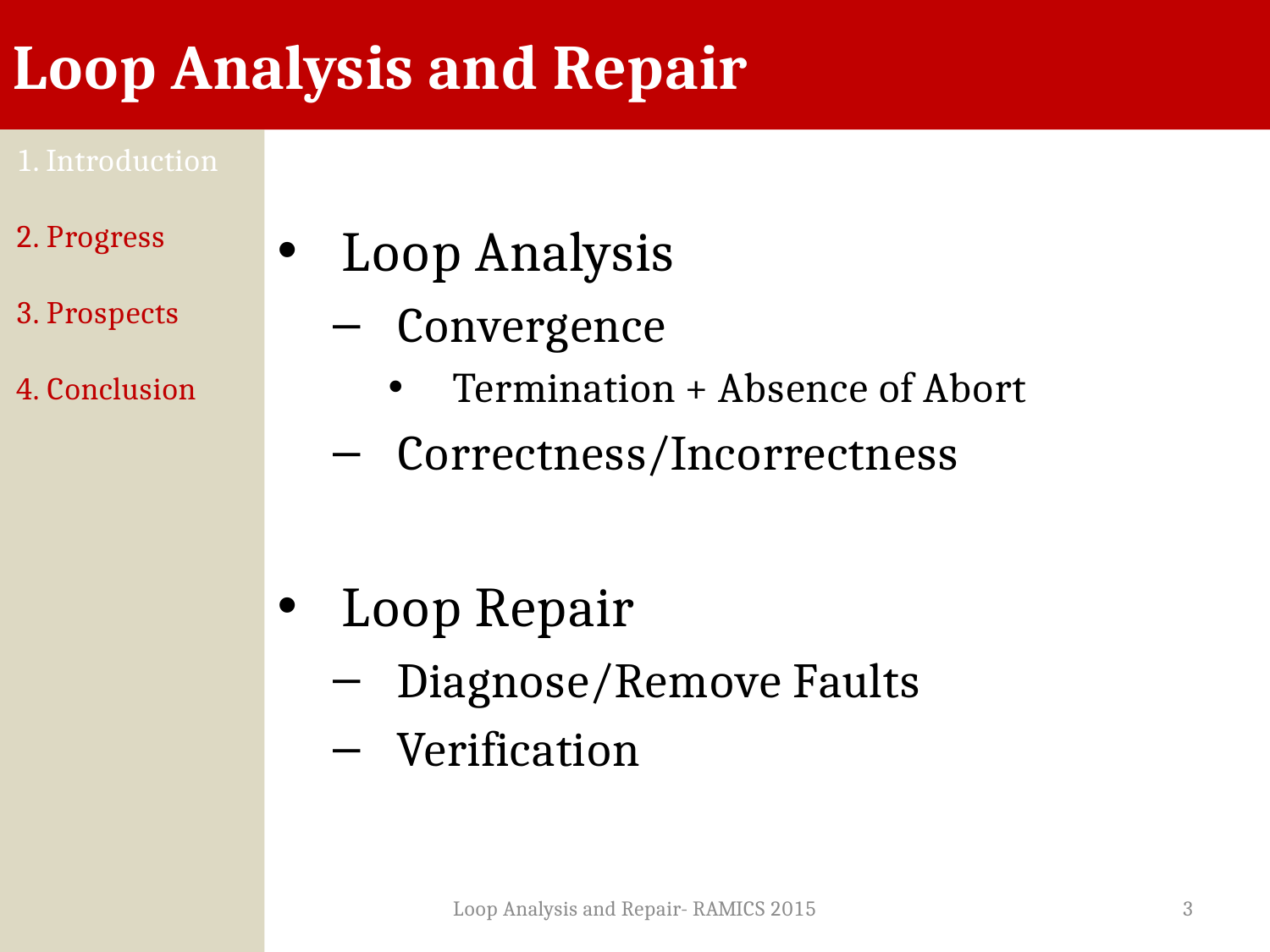

Loop Analysis and Repair

Loop Analysis
Convergence
Termination + Absence of Abort
Correctness/Incorrectness

Loop Repair
Diagnose/Remove Faults
Verification
1. Introduction

2. Progress

3. Prospects

4. Conclusion

Loop Analysis and Repair- RAMICS 2015
3